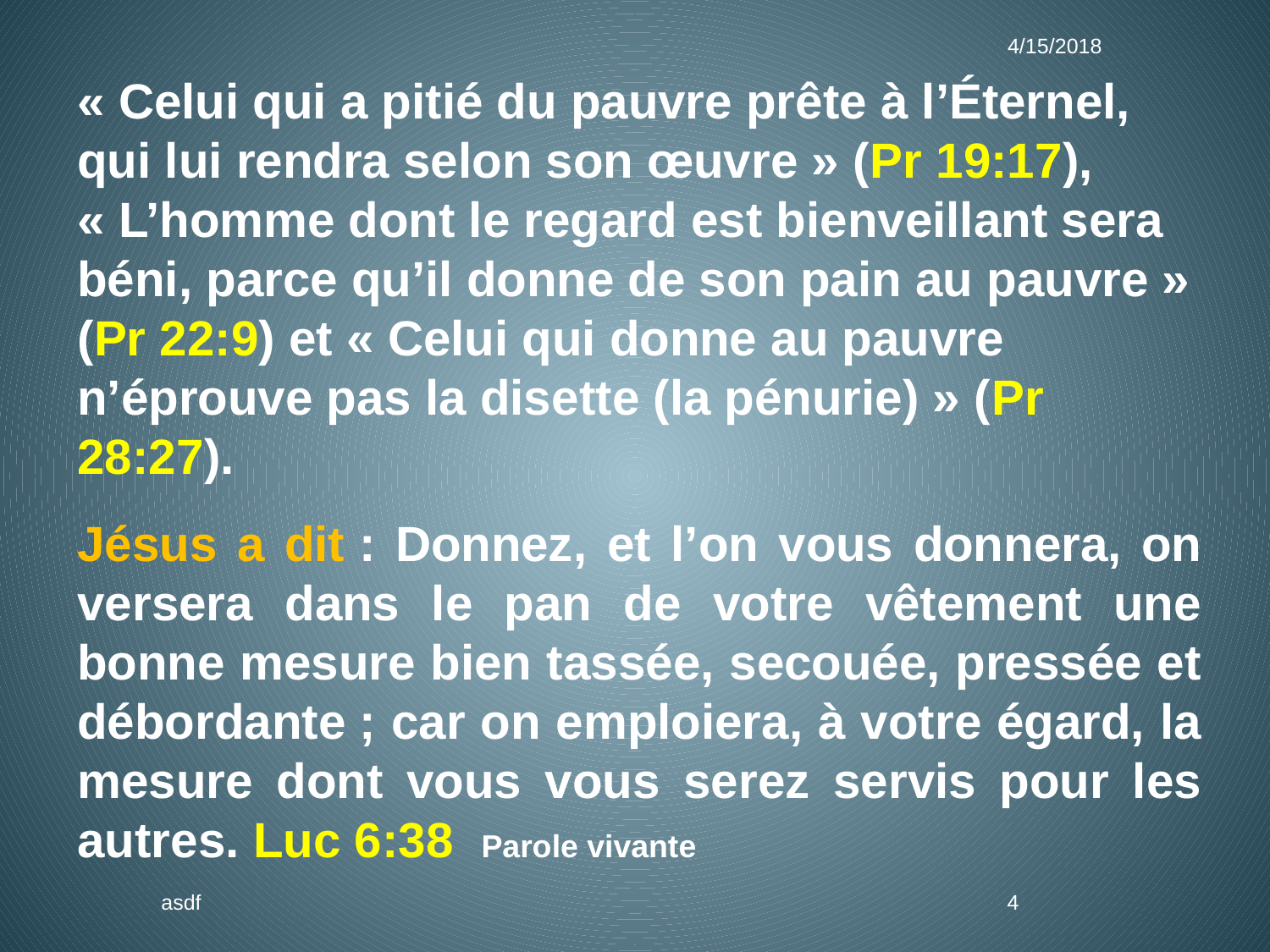

4/15/2018
« Celui qui a pitié du pauvre prête à l’Éternel, qui lui rendra selon son œuvre » (Pr 19:17), « L’homme dont le regard est bienveillant sera béni, parce qu’il donne de son pain au pauvre » (Pr 22:9) et « Celui qui donne au pauvre n’éprouve pas la disette (la pénurie) » (Pr 28:27).
Jésus a dit : Donnez, et l’on vous donnera, on versera dans le pan de votre vêtement une bonne mesure bien tassée, secouée, pressée et débordante ; car on emploiera, à votre égard, la mesure dont vous vous serez servis pour les autres. Luc 6:38  Parole vivante
asdf
4